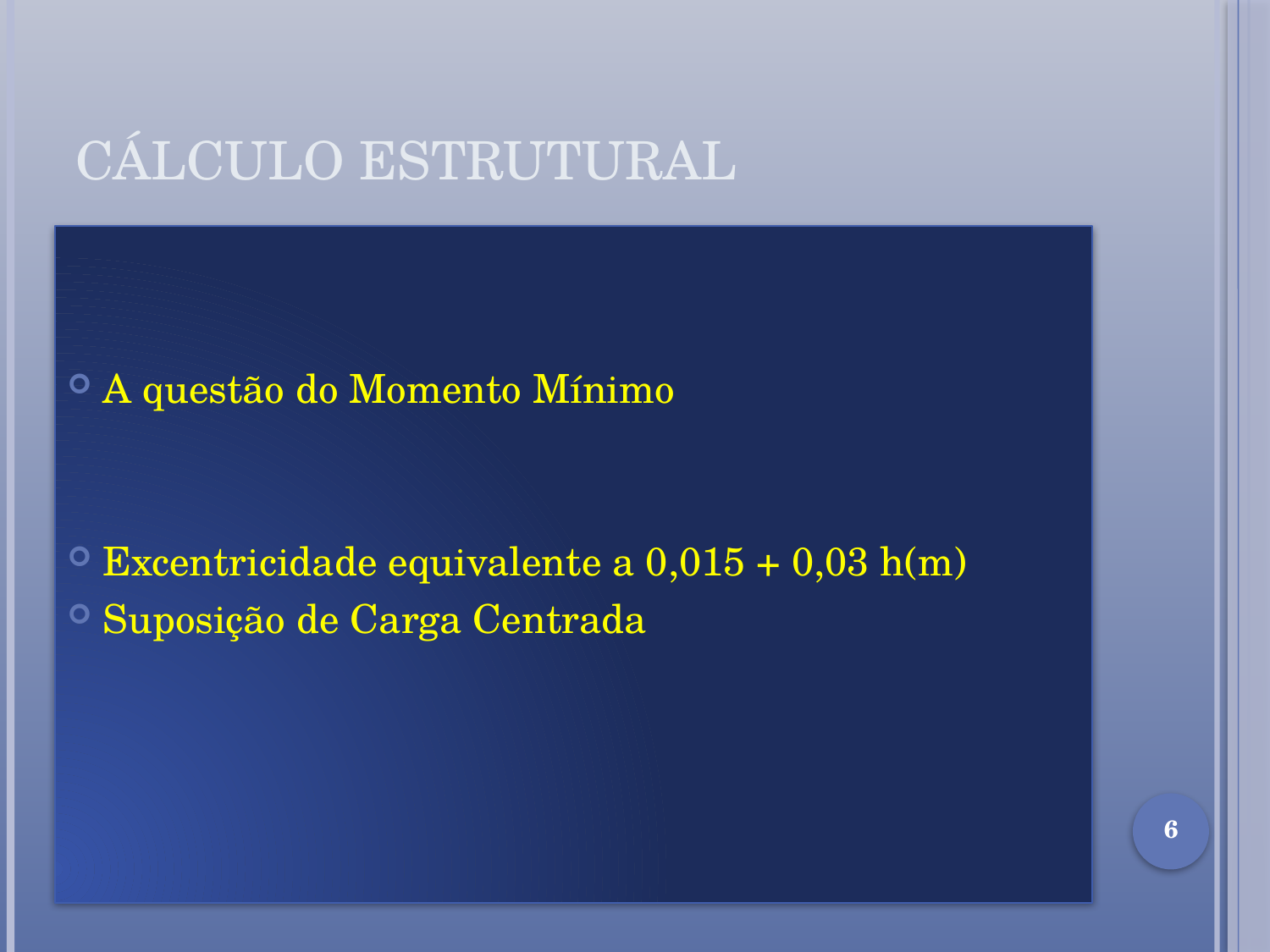

# Cálculo estrutural

A questão do Momento Mínimo

Excentricidade equivalente a 0,015 + 0,03 h(m)
Suposição de Carga Centrada

6